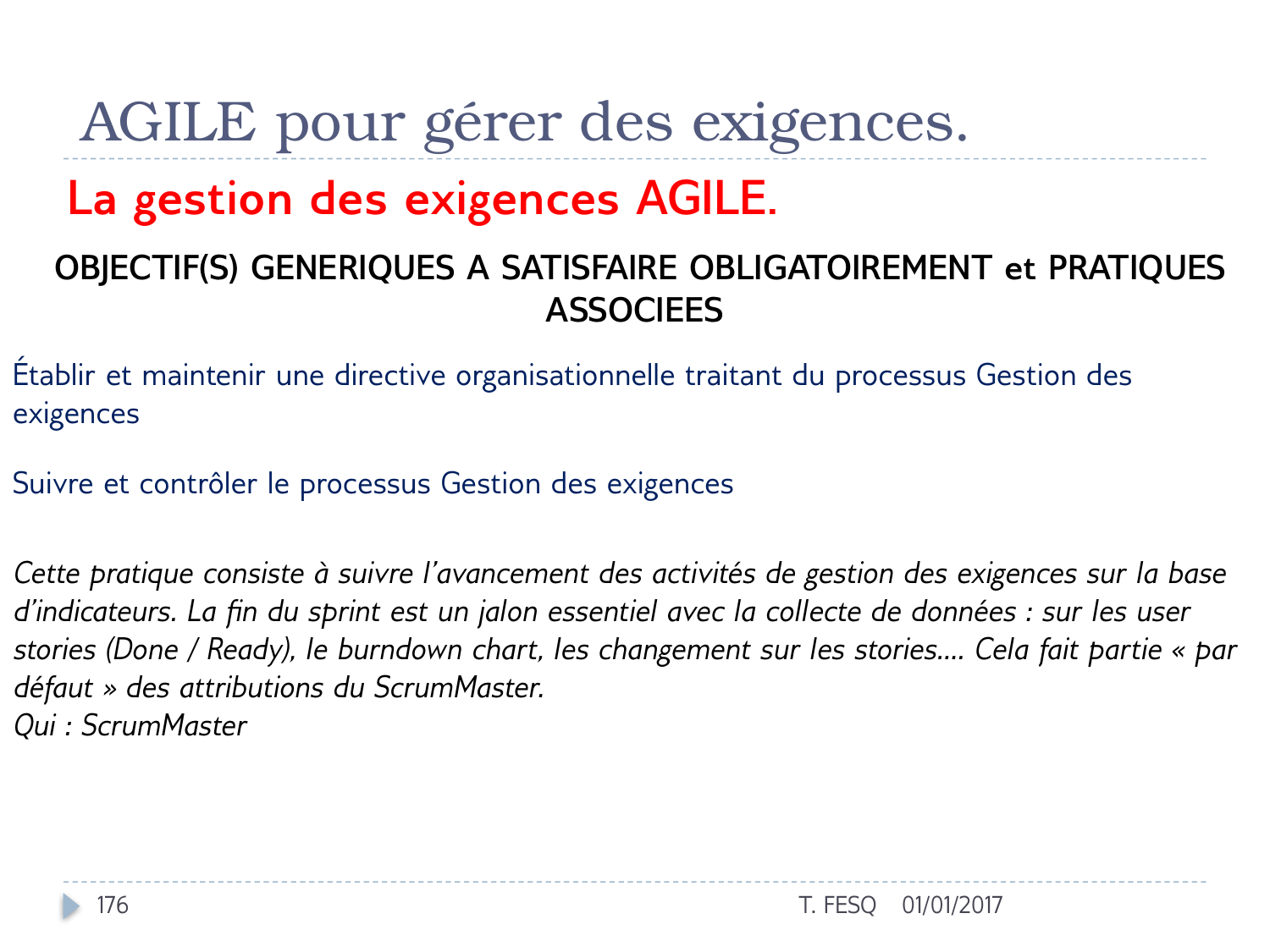

# AGILE pour gérer des exigences.
La gestion des exigences AGILE.
 OBJECTIF(S) GENERIQUES A SATISFAIRE OBLIGATOIREMENT et PRATIQUES ASSOCIEES
Établir et maintenir une directive organisationnelle traitant du processus Gestion des exigences
Suivre et contrôler le processus Gestion des exigences
Cette pratique consiste à suivre l’avancement des activités de gestion des exigences sur la base d’indicateurs. La fin du sprint est un jalon essentiel avec la collecte de données : sur les user stories (Done / Ready), le burndown chart, les changement sur les stories…. Cela fait partie « par défaut » des attributions du ScrumMaster.
Qui : ScrumMaster
176
T. FESQ
01/01/2017